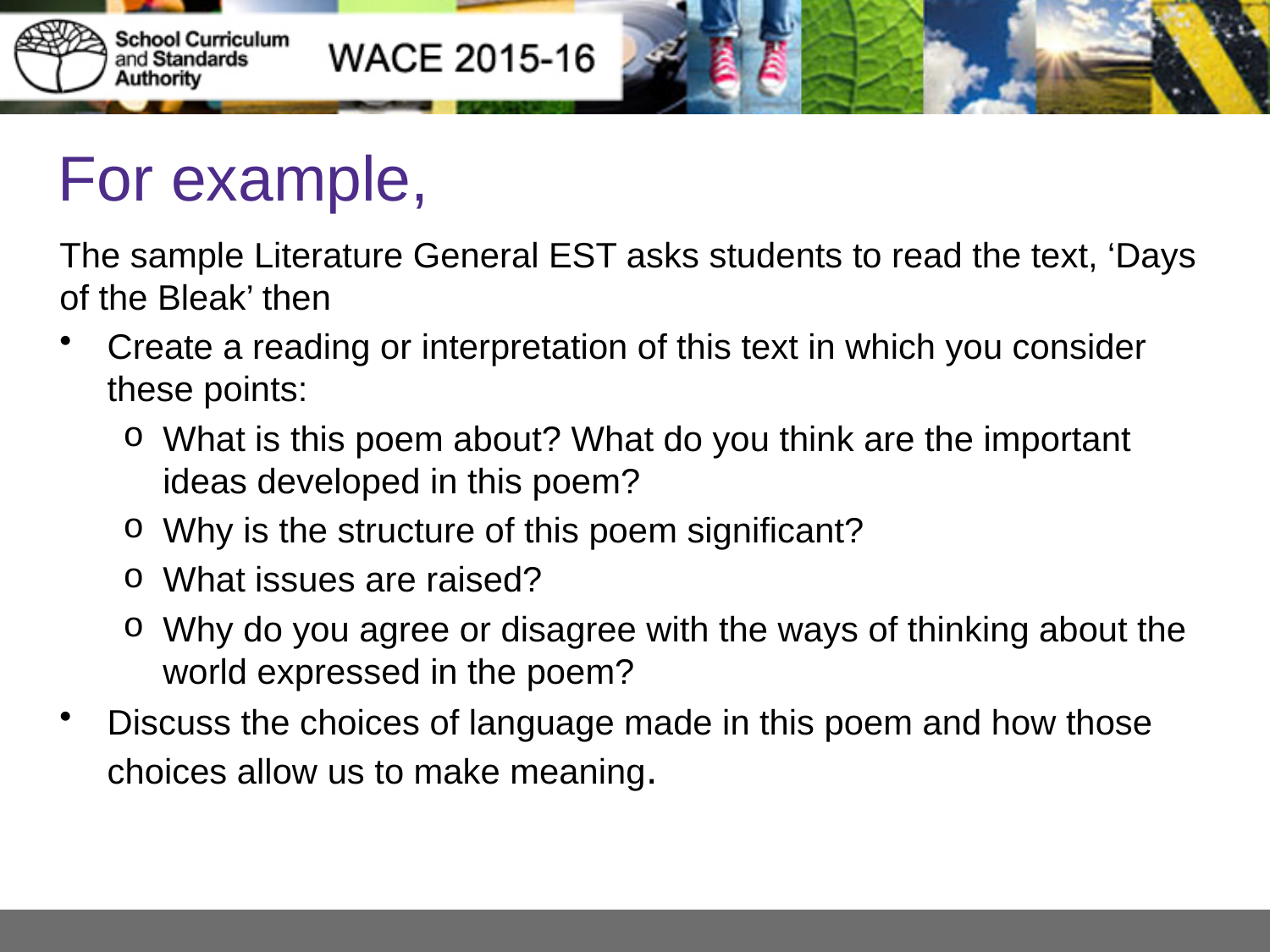

# For example,
The sample Literature General EST asks students to read the text, ‘Days of the Bleak’ then
Create a reading or interpretation of this text in which you consider these points:
What is this poem about? What do you think are the important ideas developed in this poem?
Why is the structure of this poem significant?
What issues are raised?
Why do you agree or disagree with the ways of thinking about the world expressed in the poem?
Discuss the choices of language made in this poem and how those choices allow us to make meaning.

16